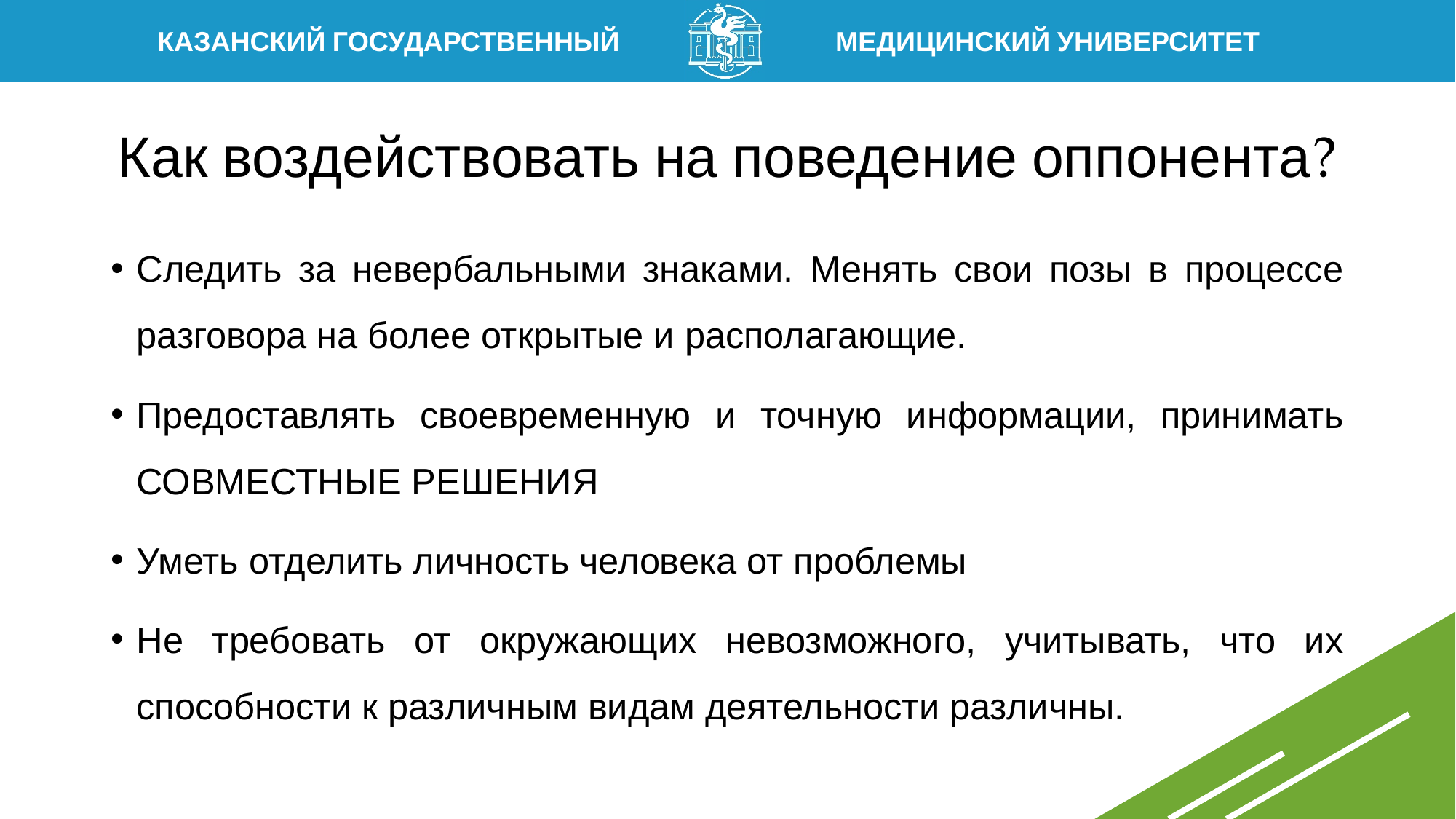

# Как воздействовать на поведение оппонента?
Следить за невербальными знаками. Менять свои позы в процессе разговора на более открытые и располагающие.
Предоставлять своевременную и точную информации, принимать СОВМЕСТНЫЕ РЕШЕНИЯ
Уметь отделить личность человека от проблемы
Не требовать от окружающих невозможного, учитывать, что их способности к различным видам деятельности различны.